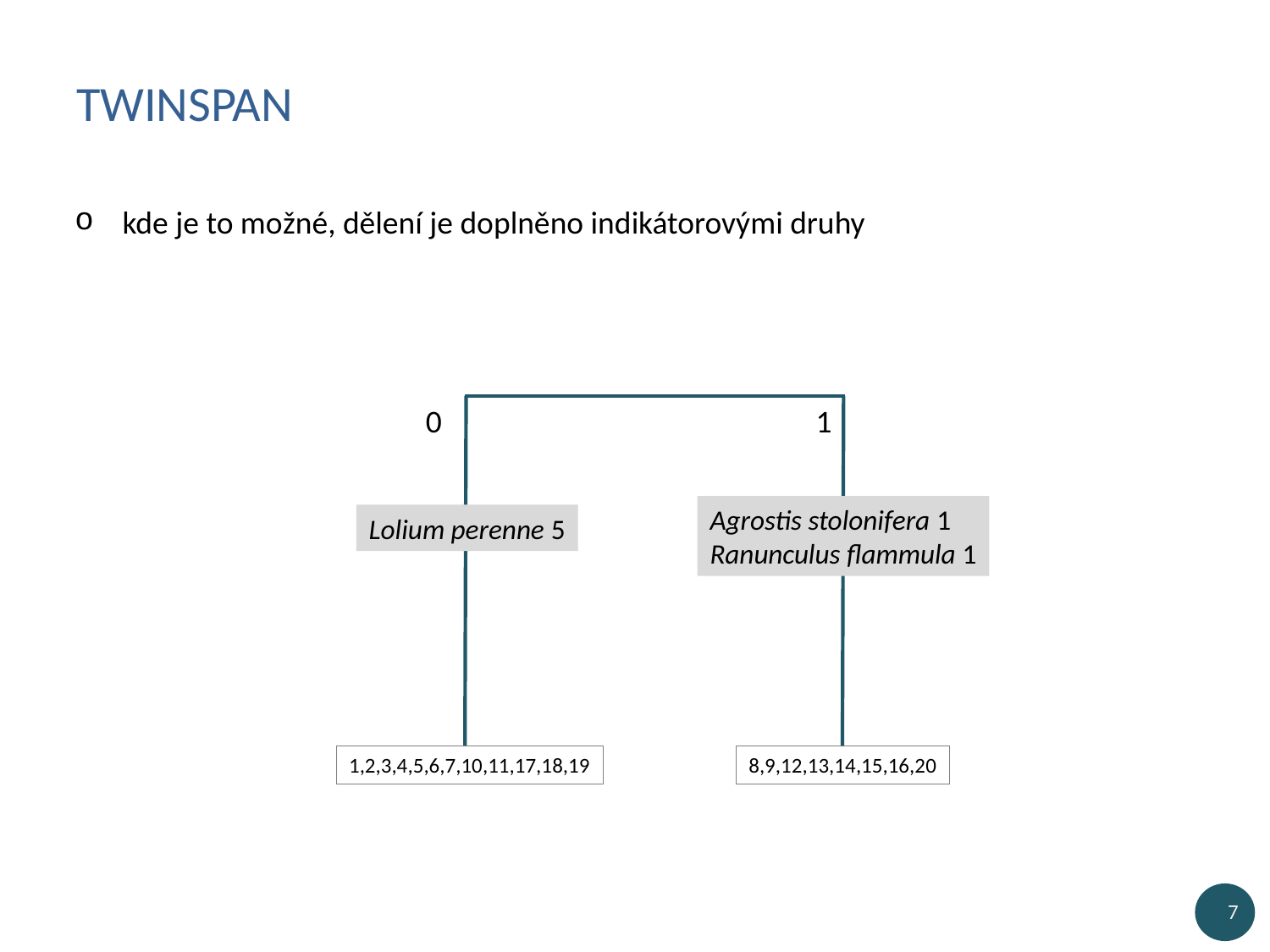

# TWINSPAN
kde je to možné, dělení je doplněno indikátorovými druhy

0
1
Agrostis stolonifera 1
Ranunculus flammula 1
Lolium perenne 5
1,2,3,4,5,6,7,10,11,17,18,19
8,9,12,13,14,15,16,20
7